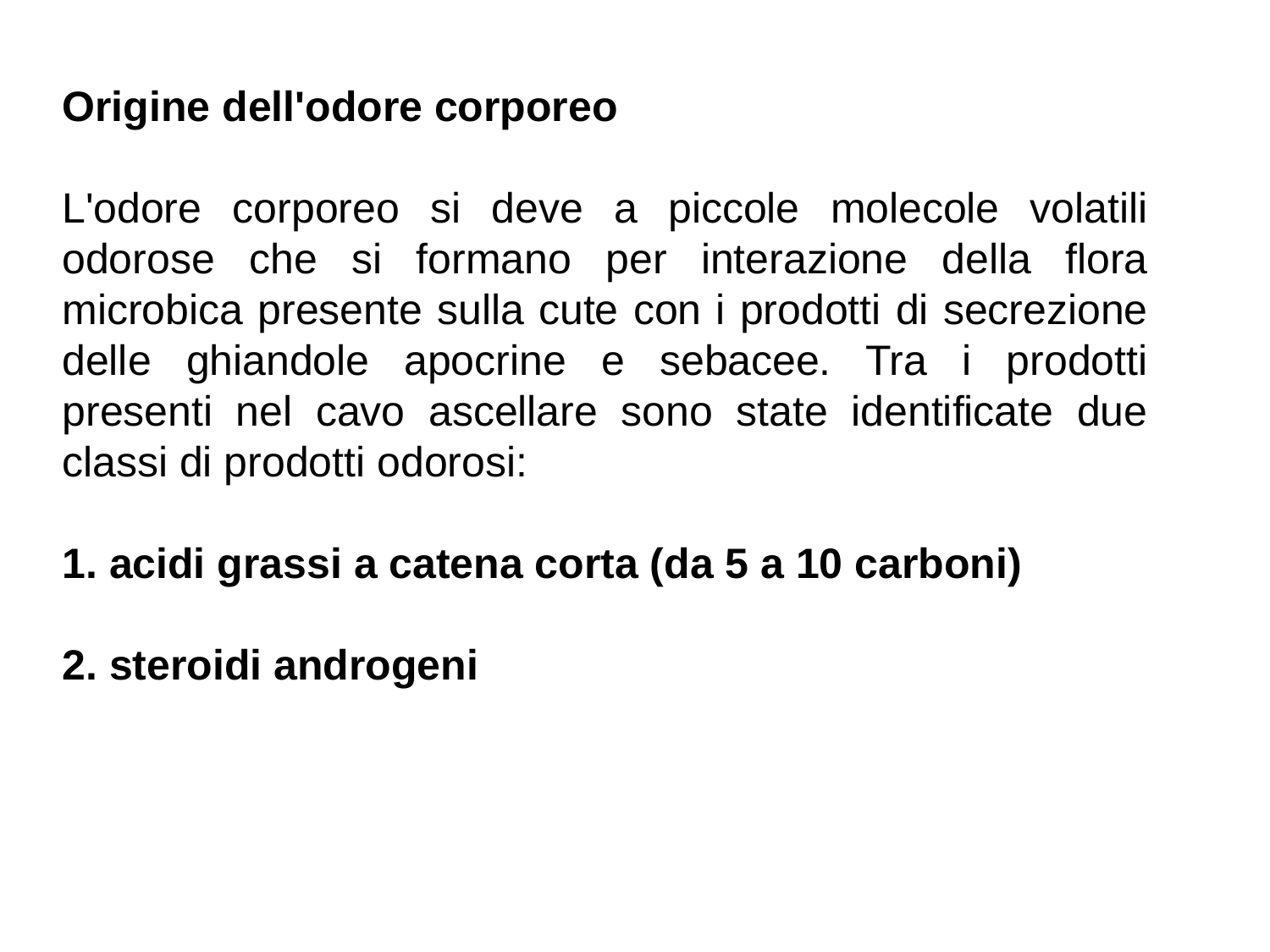

Origine dell'odore corporeo

L'odore corporeo si deve a piccole molecole volatili odorose che si formano per interazione della flora microbica presente sulla cute con i prodotti di secrezione delle ghiandole apocrine e sebacee. Tra i prodotti presenti nel cavo ascellare sono state identificate due classi di prodotti odorosi:

1. acidi grassi a catena corta (da 5 a 10 carboni)

2. steroidi androgeni